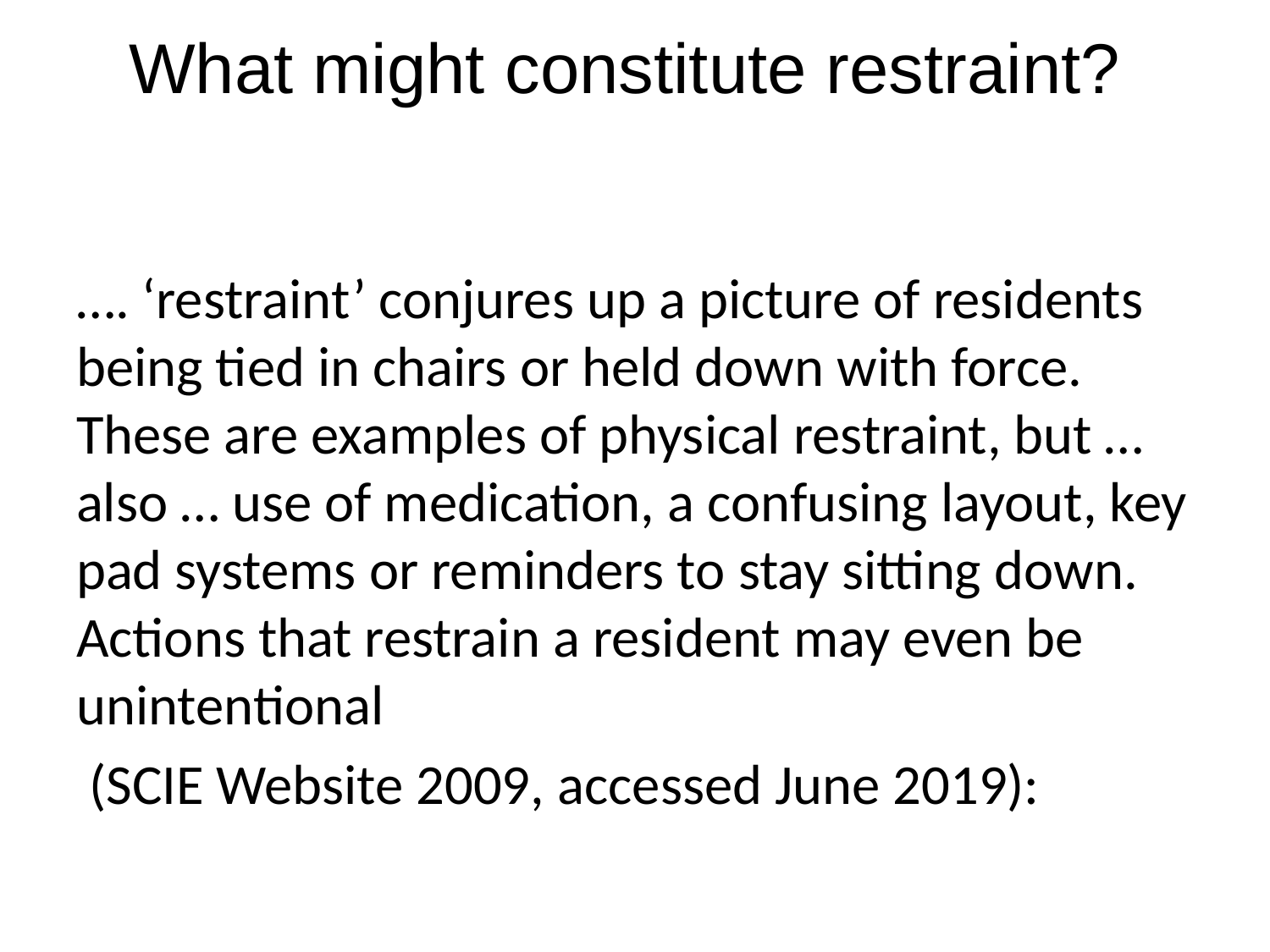

# What might constitute restraint?
…. ‘restraint’ conjures up a picture of residents being tied in chairs or held down with force. These are examples of physical restraint, but … also … use of medication, a confusing layout, key pad systems or reminders to stay sitting down. Actions that restrain a resident may even be unintentional
 (SCIE Website 2009, accessed June 2019):